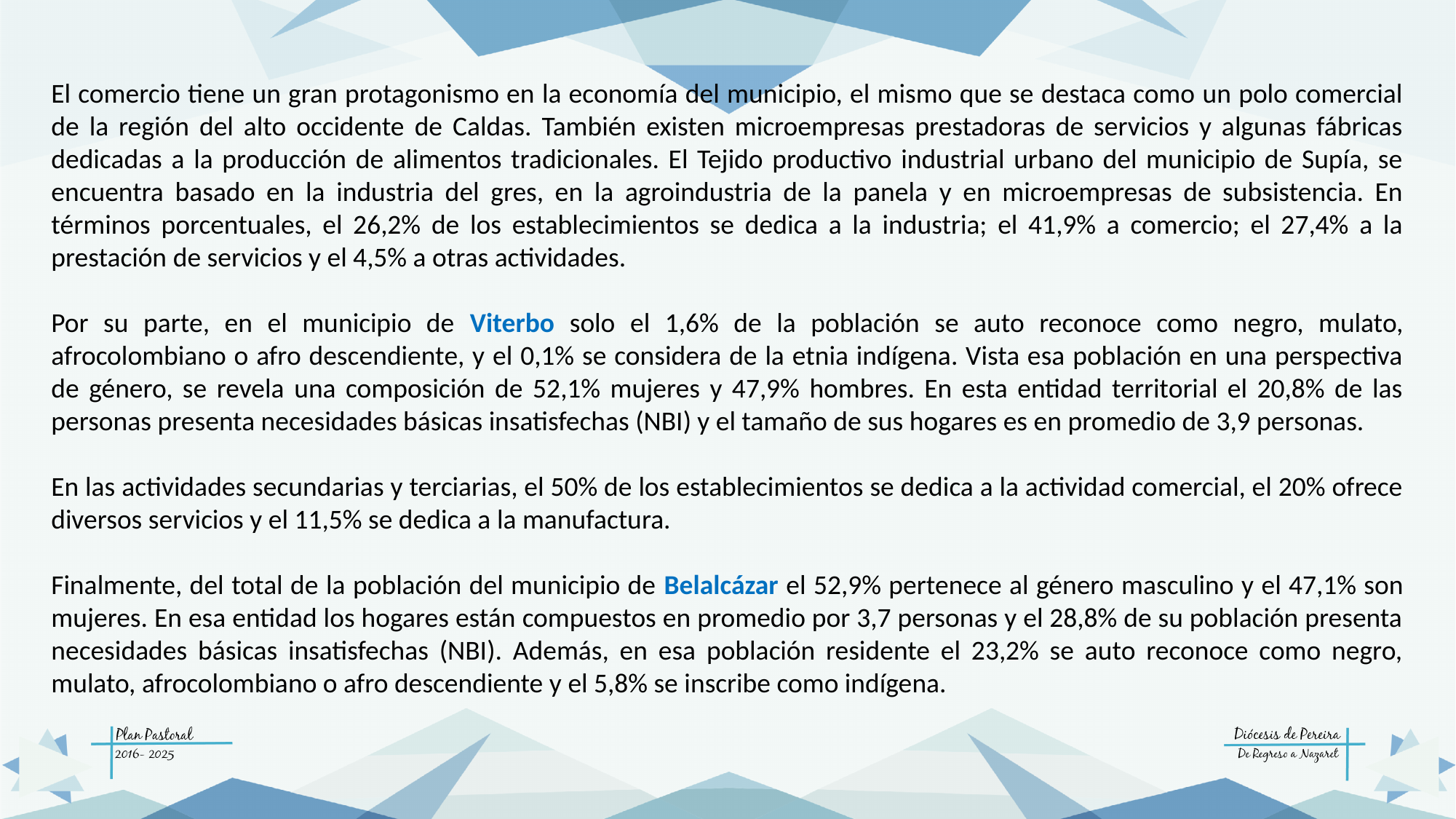

El comercio tiene un gran protagonismo en la economía del municipio, el mismo que se destaca como un polo comercial de la región del alto occidente de Caldas. También existen microempresas prestadoras de servicios y algunas fábricas dedicadas a la producción de alimentos tradicionales. El Tejido productivo industrial urbano del municipio de Supía, se encuentra basado en la industria del gres, en la agroindustria de la panela y en microempresas de subsistencia. En términos porcentuales, el 26,2% de los establecimientos se dedica a la industria; el 41,9% a comercio; el 27,4% a la prestación de servicios y el 4,5% a otras actividades.

Por su parte, en el municipio de Viterbo solo el 1,6% de la población se auto reconoce como negro, mulato, afrocolombiano o afro descendiente, y el 0,1% se considera de la etnia indígena. Vista esa población en una perspectiva de género, se revela una composición de 52,1% mujeres y 47,9% hombres. En esta entidad territorial el 20,8% de las personas presenta necesidades básicas insatisfechas (NBI) y el tamaño de sus hogares es en promedio de 3,9 personas.

En las actividades secundarias y terciarias, el 50% de los establecimientos se dedica a la actividad comercial, el 20% ofrece diversos servicios y el 11,5% se dedica a la manufactura.

Finalmente, del total de la población del municipio de Belalcázar el 52,9% pertenece al género masculino y el 47,1% son mujeres. En esa entidad los hogares están compuestos en promedio por 3,7 personas y el 28,8% de su población presenta necesidades básicas insatisfechas (NBI). Además, en esa población residente el 23,2% se auto reconoce como negro, mulato, afrocolombiano o afro descendiente y el 5,8% se inscribe como indígena.